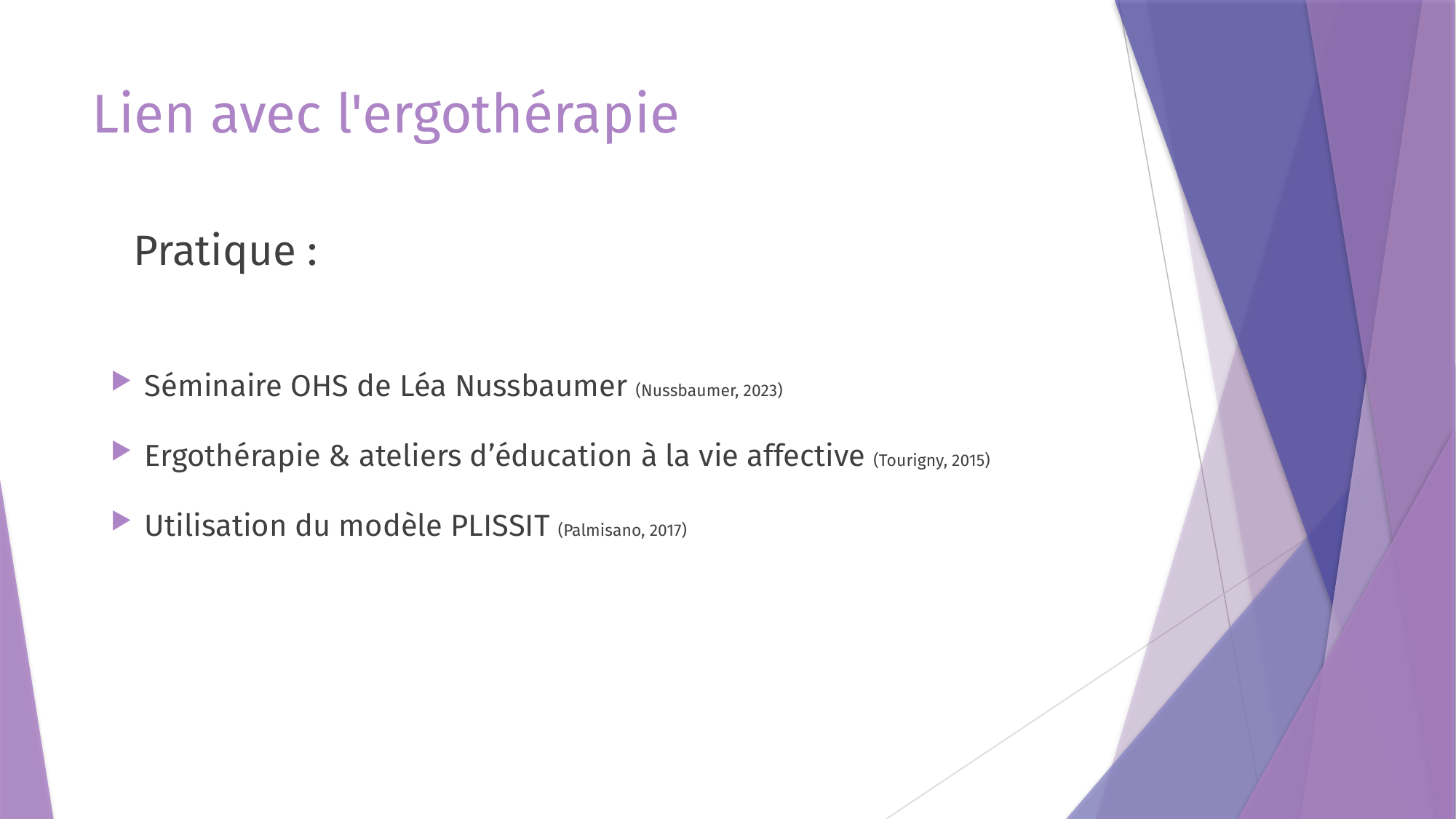

# Lien avec l'ergothérapie
Pratique :
Séminaire OHS de Léa Nussbaumer (Nussbaumer, 2023)
Ergothérapie & ateliers d’éducation à la vie affective (Tourigny, 2015)
Utilisation du modèle PLISSIT (Palmisano, 2017)